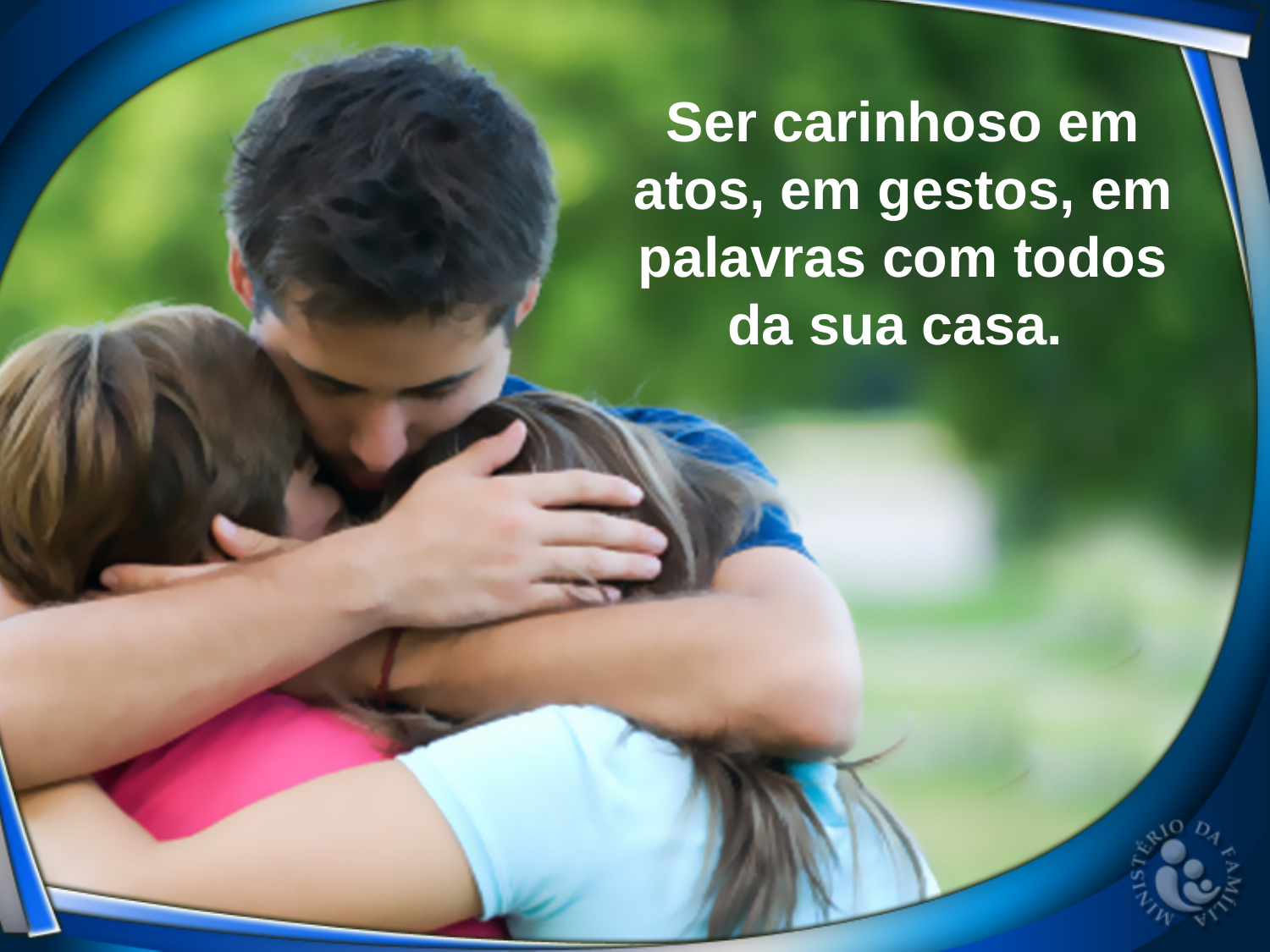

Ser carinhoso em atos, em gestos, em palavras com todos da sua casa.